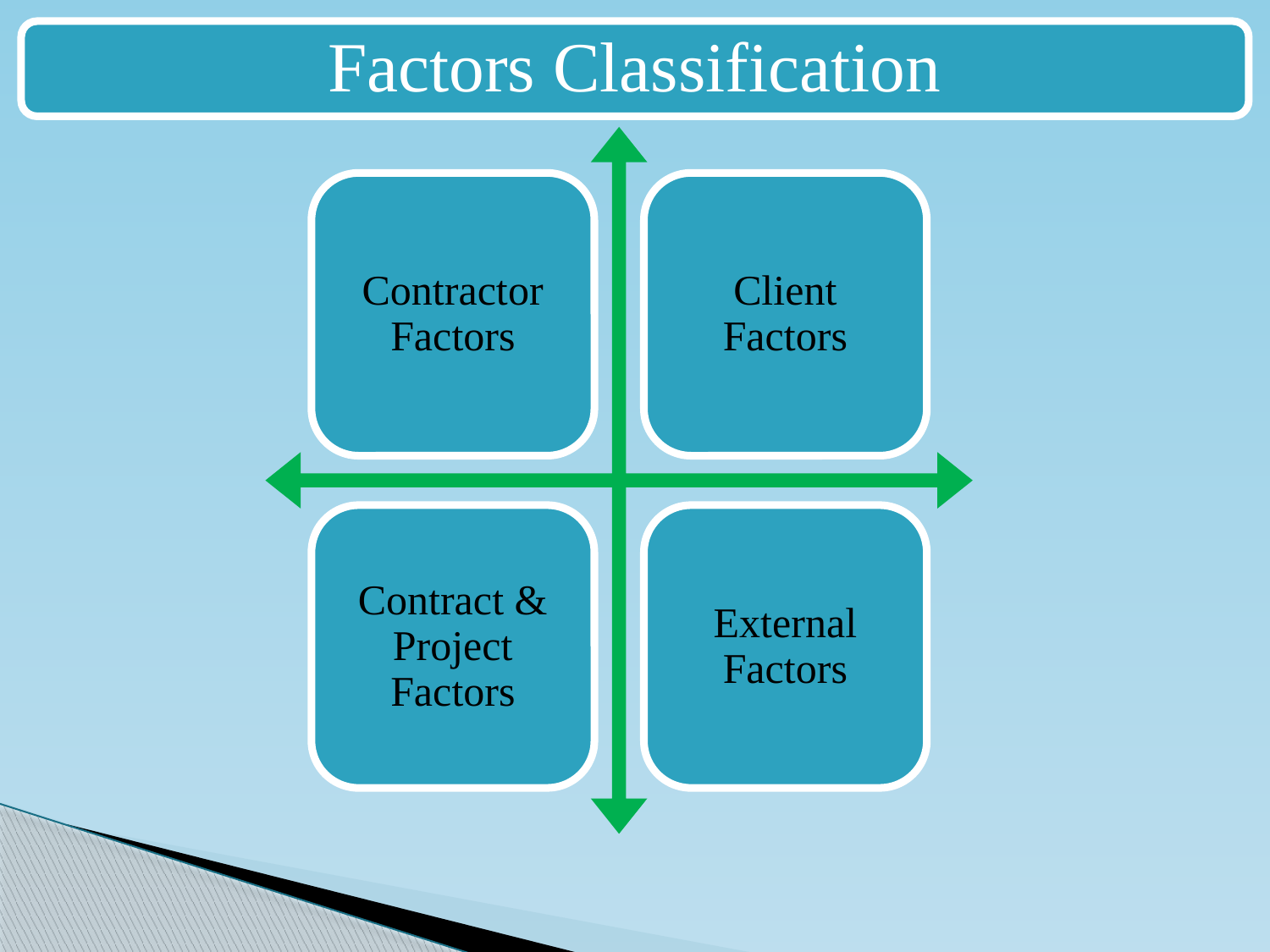

Factors Classification
Contractor Factors
Client Factors
Contract & Project Factors
External Factors